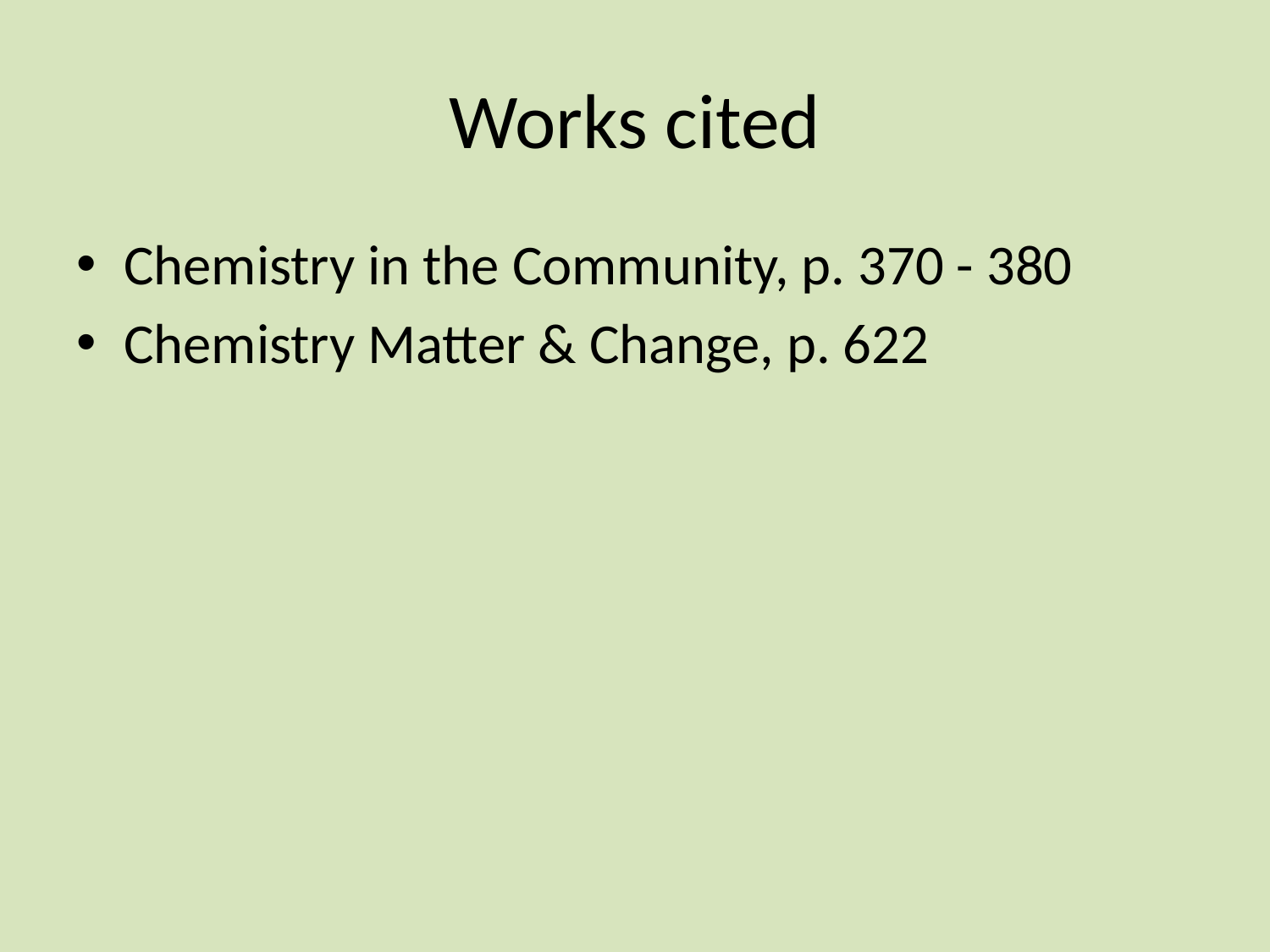

# Works cited
Chemistry in the Community, p. 370 - 380
Chemistry Matter & Change, p. 622